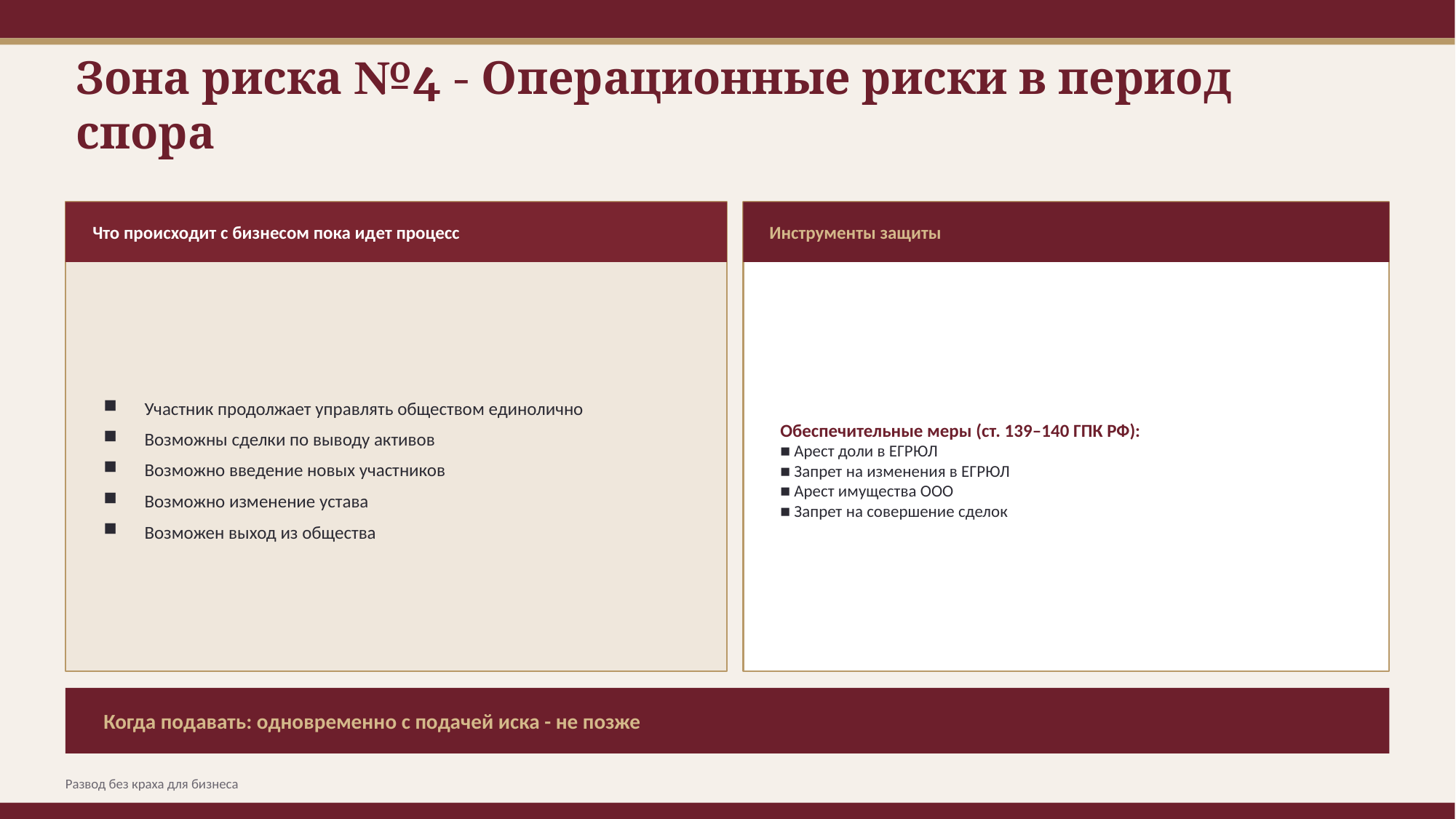

Зона риска №4 - Операционные риски в период спора

Что происходит с бизнесом пока идет процесс

Инструменты защиты
Участник продолжает управлять обществом единолично
Возможны сделки по выводу активов
Возможно введение новых участников
Возможно изменение устава
Возможен выход из общества
Обеспечительные меры (ст. 139–140 ГПК РФ):
■ Арест доли в ЕГРЮЛ
■ Запрет на изменения в ЕГРЮЛ
■ Арест имущества ООО
■ Запрет на совершение сделок

Когда подавать: одновременно с подачей иска - не позже
Развод без краха для бизнеса